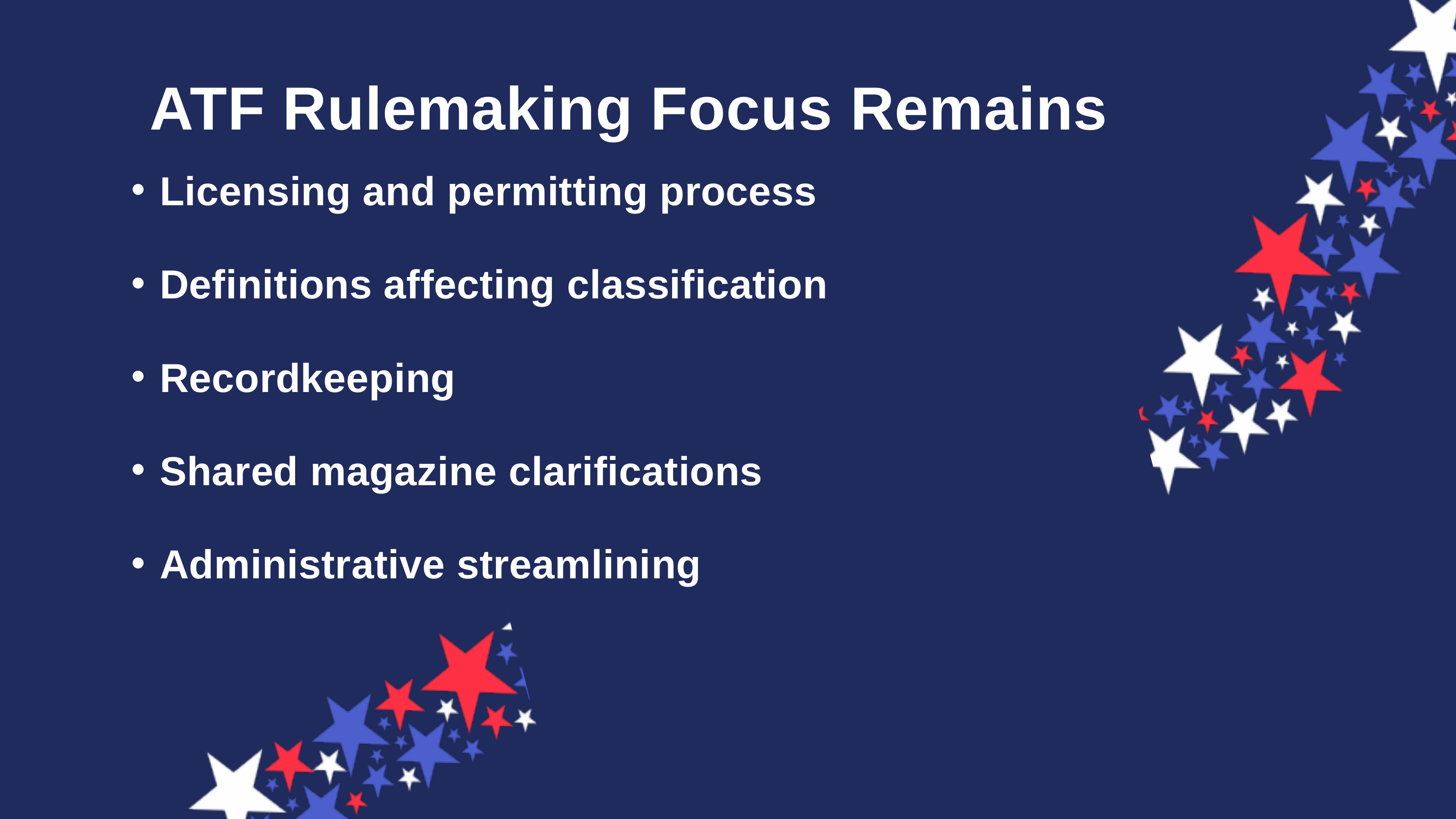

ATF Rulemaking Focus Remains
Licensing and permitting process

Definitions affecting classification

Recordkeeping

Shared magazine clarifications

Administrative streamlining